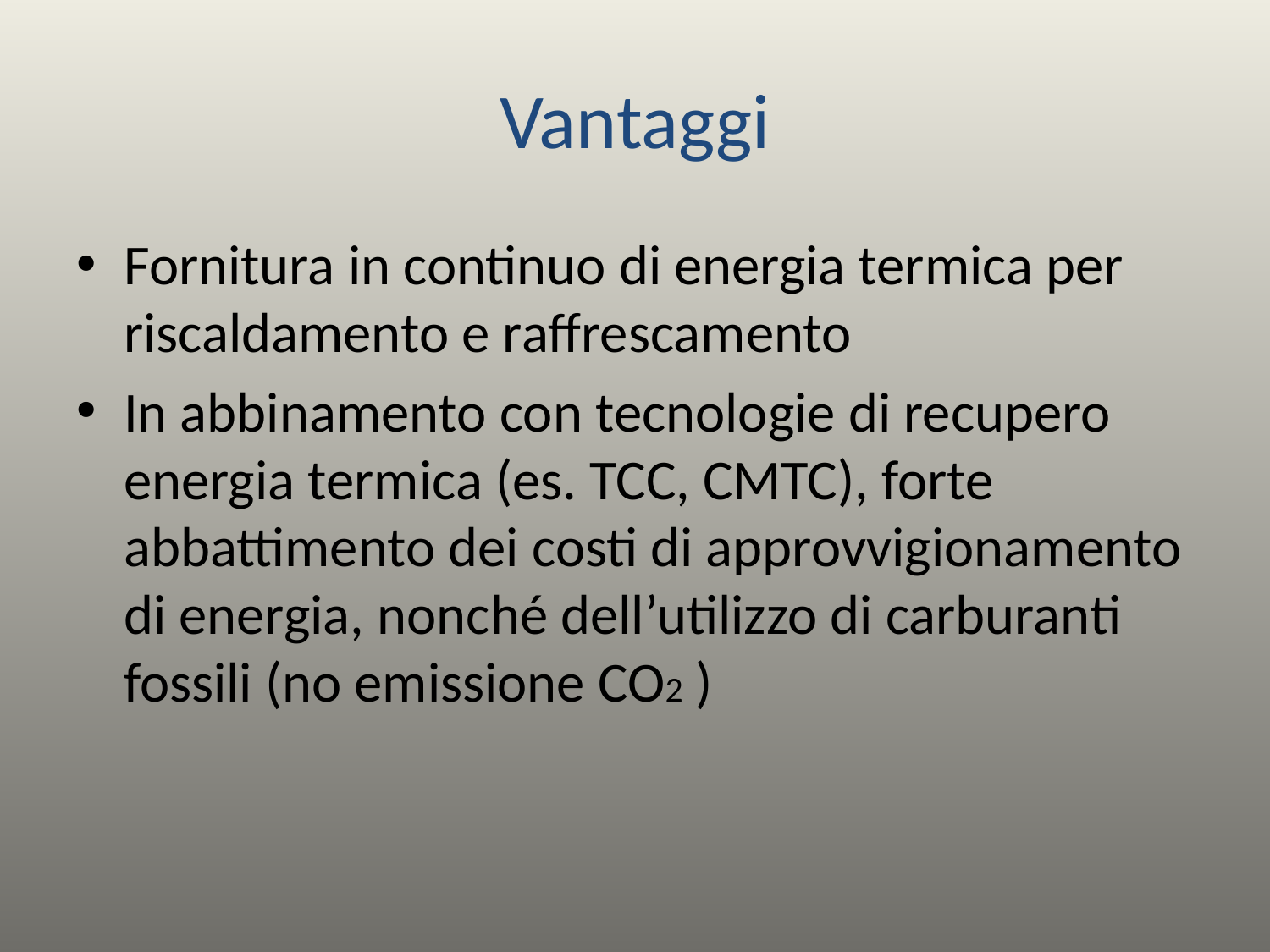

# Vantaggi
Fornitura in continuo di energia termica per riscaldamento e raffrescamento
In abbinamento con tecnologie di recupero energia termica (es. TCC, CMTC), forte abbattimento dei costi di approvvigionamento di energia, nonché dell’utilizzo di carburanti fossili (no emissione CO2 )